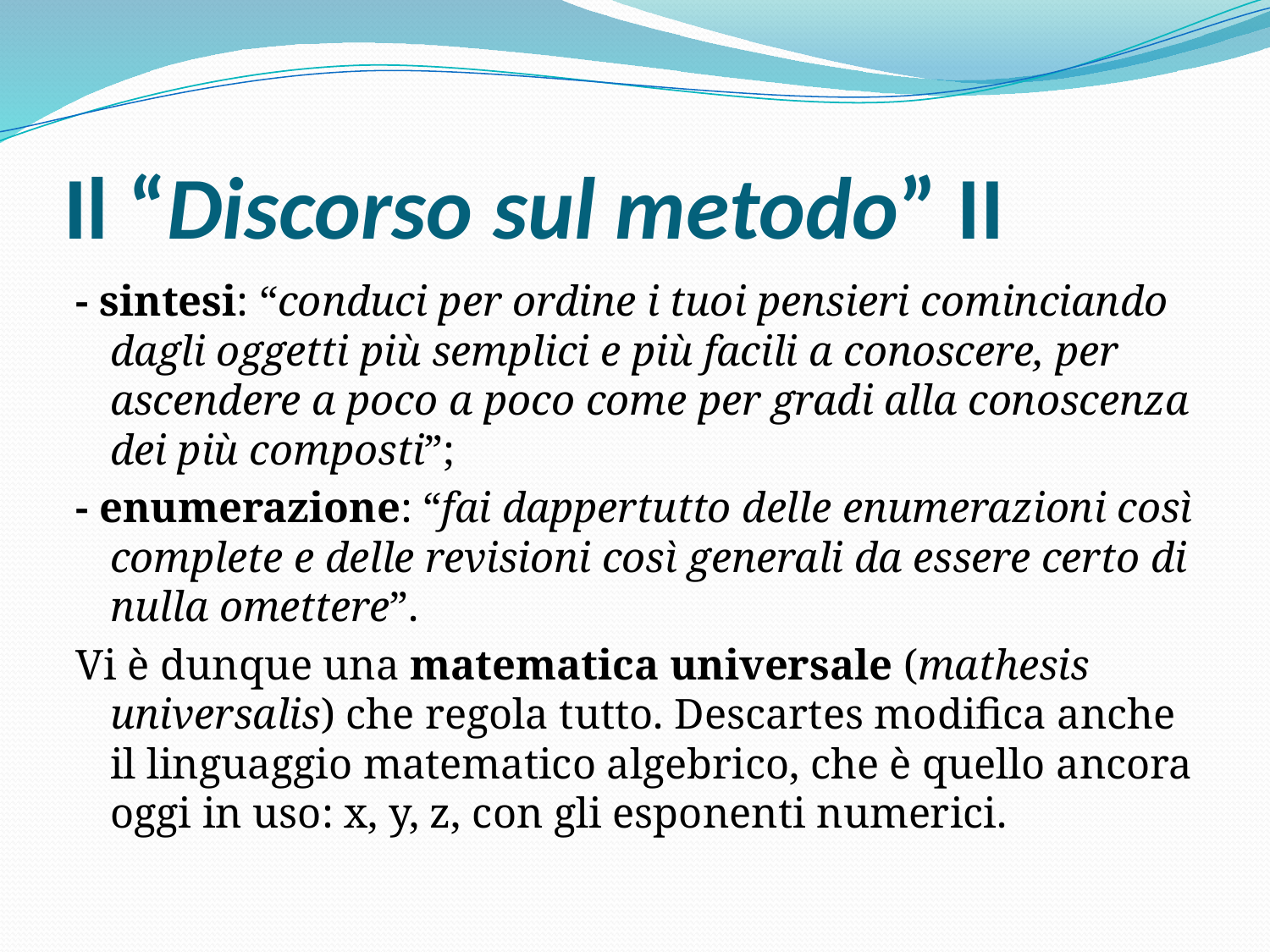

# Il “Discorso sul metodo” II
- sintesi: “conduci per ordine i tuoi pensieri cominciando dagli oggetti più semplici e più facili a conoscere, per ascendere a poco a poco come per gradi alla conoscenza dei più composti”;
- enumerazione: “fai dappertutto delle enumerazioni così complete e delle revisioni così generali da essere certo di nulla omettere”.
Vi è dunque una matematica universale (mathesis universalis) che regola tutto. Descartes modifica anche il linguaggio matematico algebrico, che è quello ancora oggi in uso: x, y, z, con gli esponenti numerici.